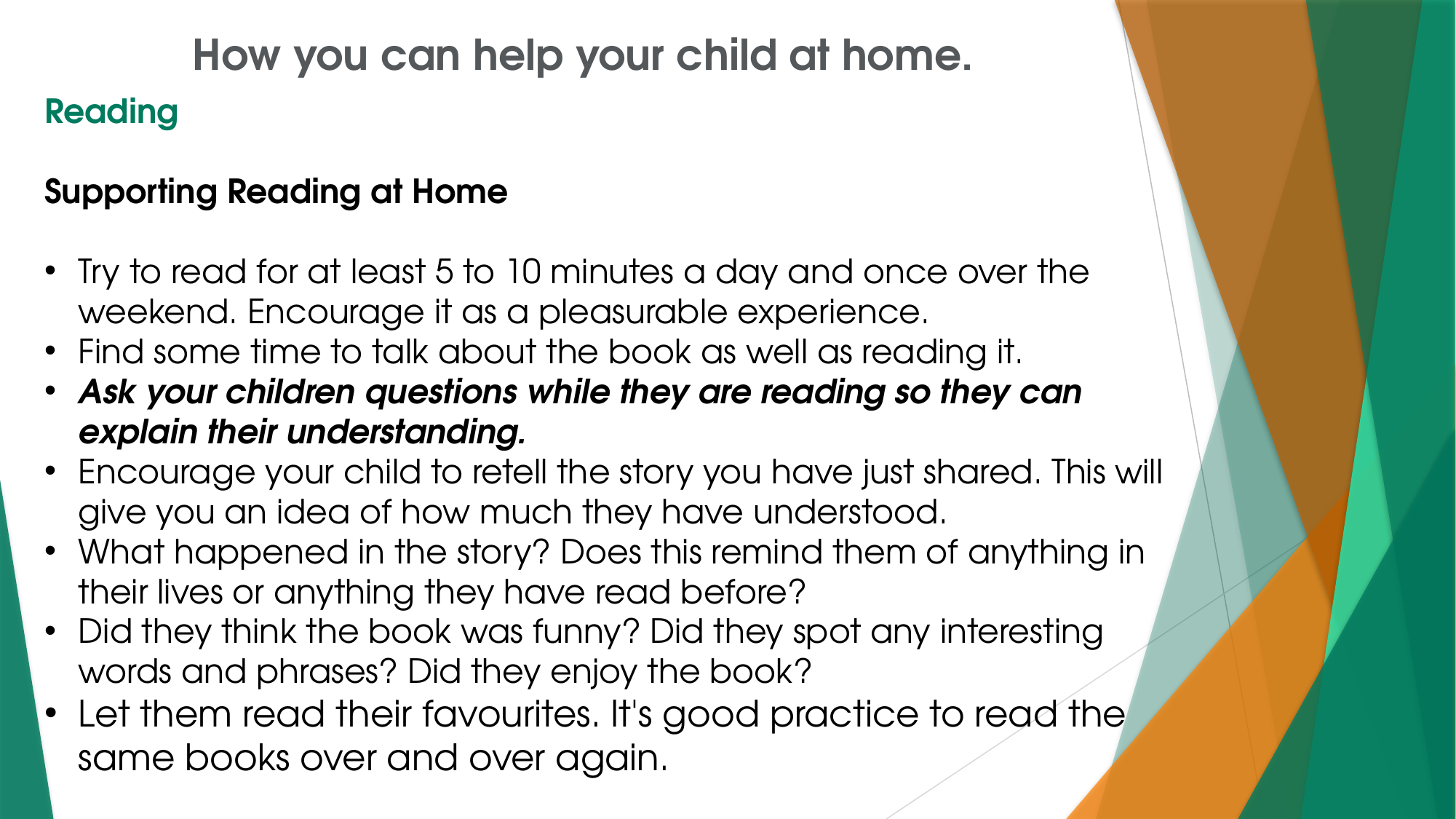

How you can help your child at home.
Reading

Supporting Reading at Home

Try to read for at least 5 to 10 minutes a day and once over the weekend. Encourage it as a pleasurable experience.
Find some time to talk about the book as well as reading it.
Ask your children questions while they are reading so they can explain their understanding.
Encourage your child to retell the story you have just shared. This will give you an idea of how much they have understood.
What happened in the story? Does this remind them of anything in their lives or anything they have read before?
Did they think the book was funny? Did they spot any interesting words and phrases? Did they enjoy the book?
Let them read their favourites. It's good practice to read the same books over and over again.